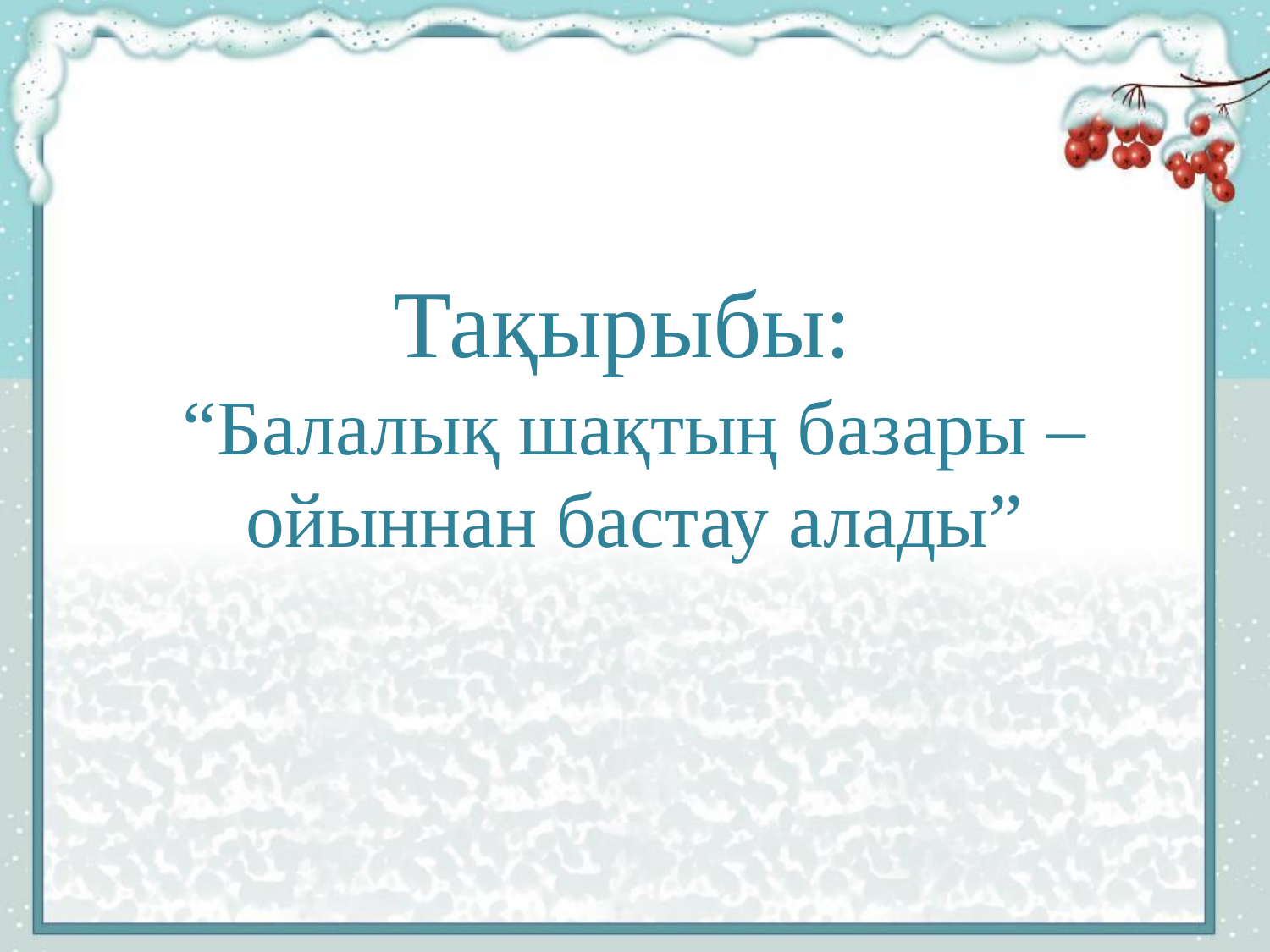

# Тақырыбы: “Балалық шақтың базары –ойыннан бастау алады”